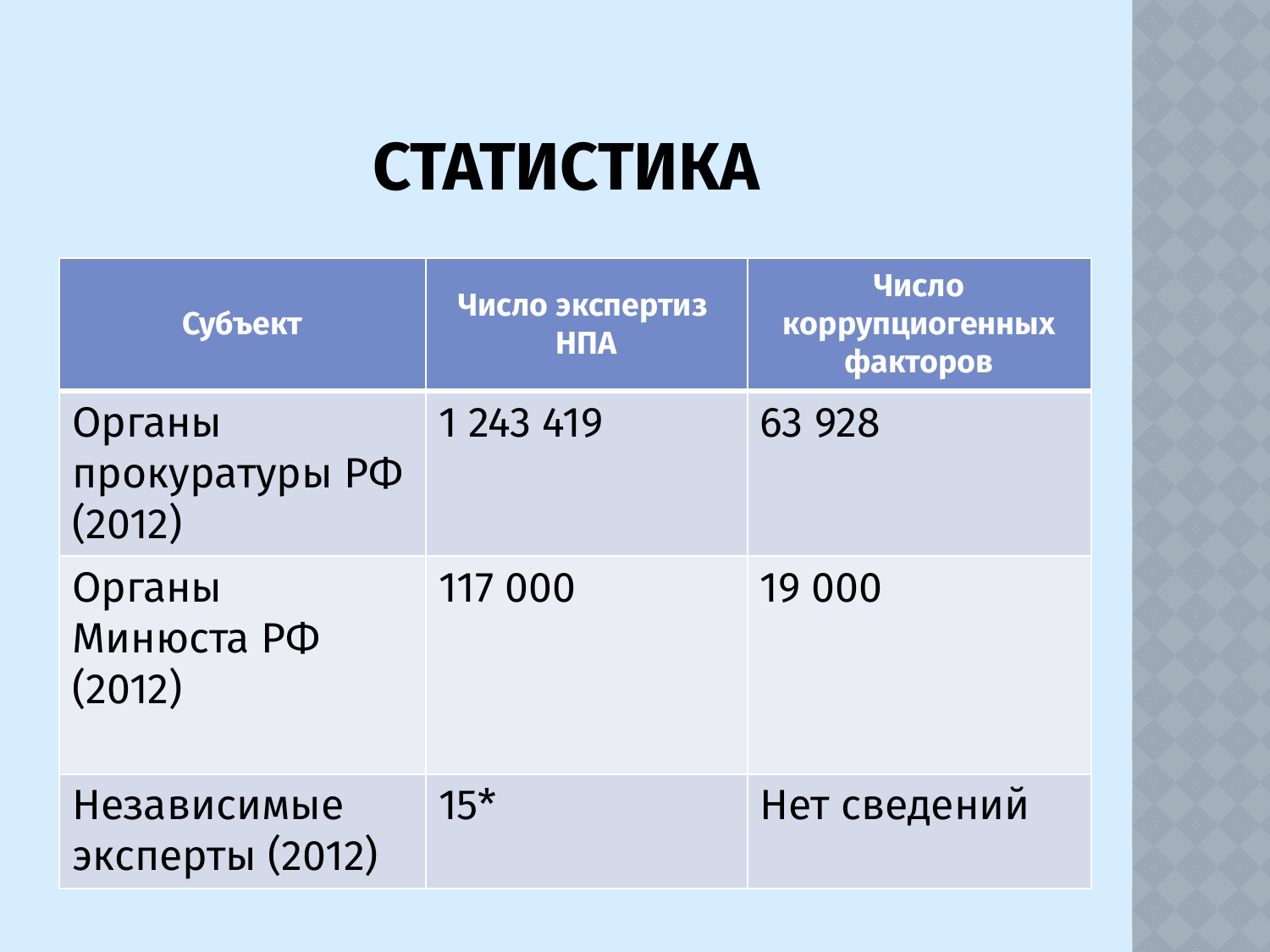

# Статистика
| Субъект | Число экспертиз НПА | Число коррупциогенных факторов |
| --- | --- | --- |
| Органы прокуратуры РФ (2012) | 1 243 419 | 63 928 |
| Органы Минюста РФ (2012) | 117 000 | 19 000 |
| Независимые эксперты (2012) | 15\* | Нет сведений |